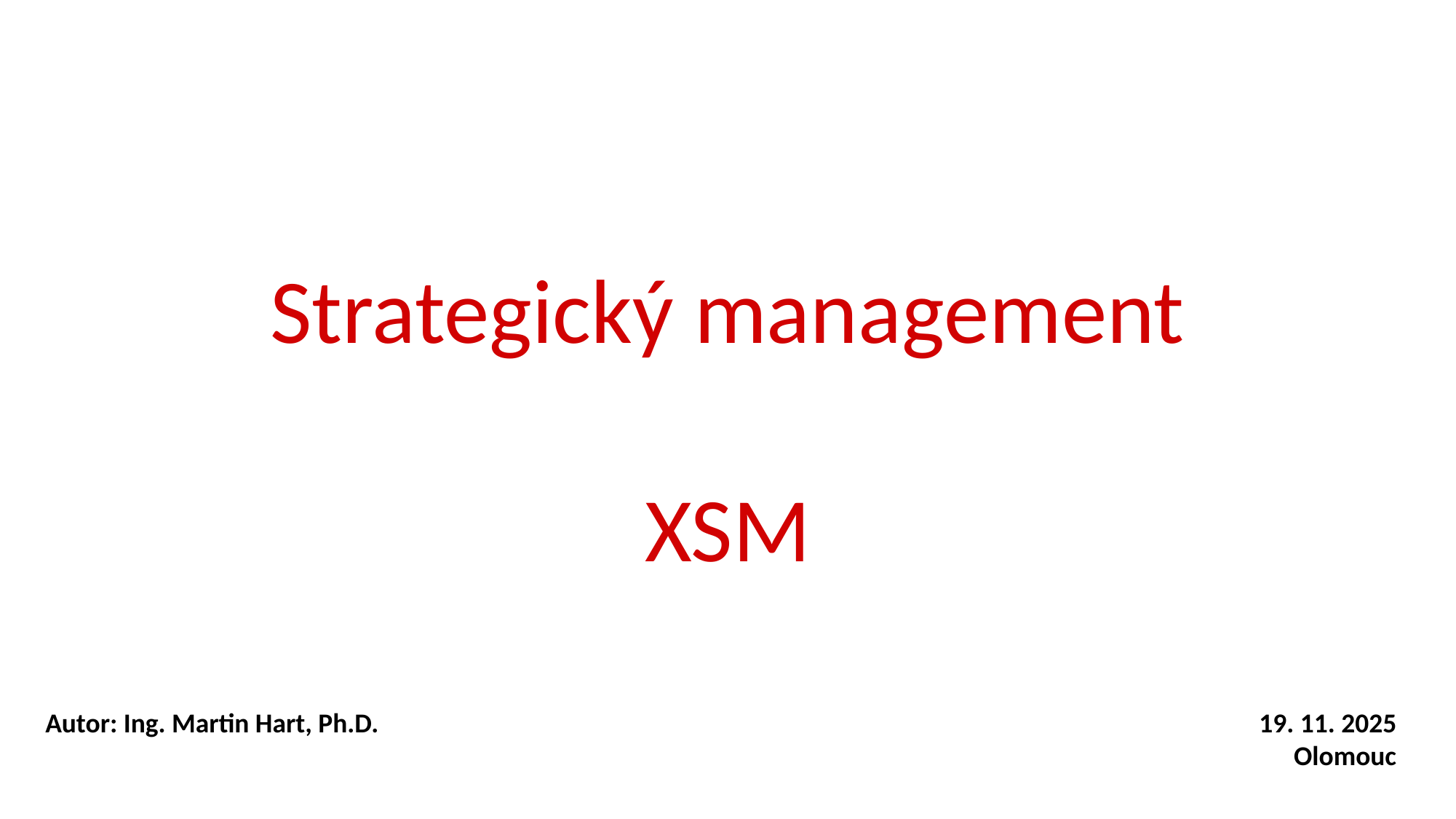

# Strategický management XSM

Autor: Ing. Martin Hart, Ph.D.

19. 11. 2025
Olomouc